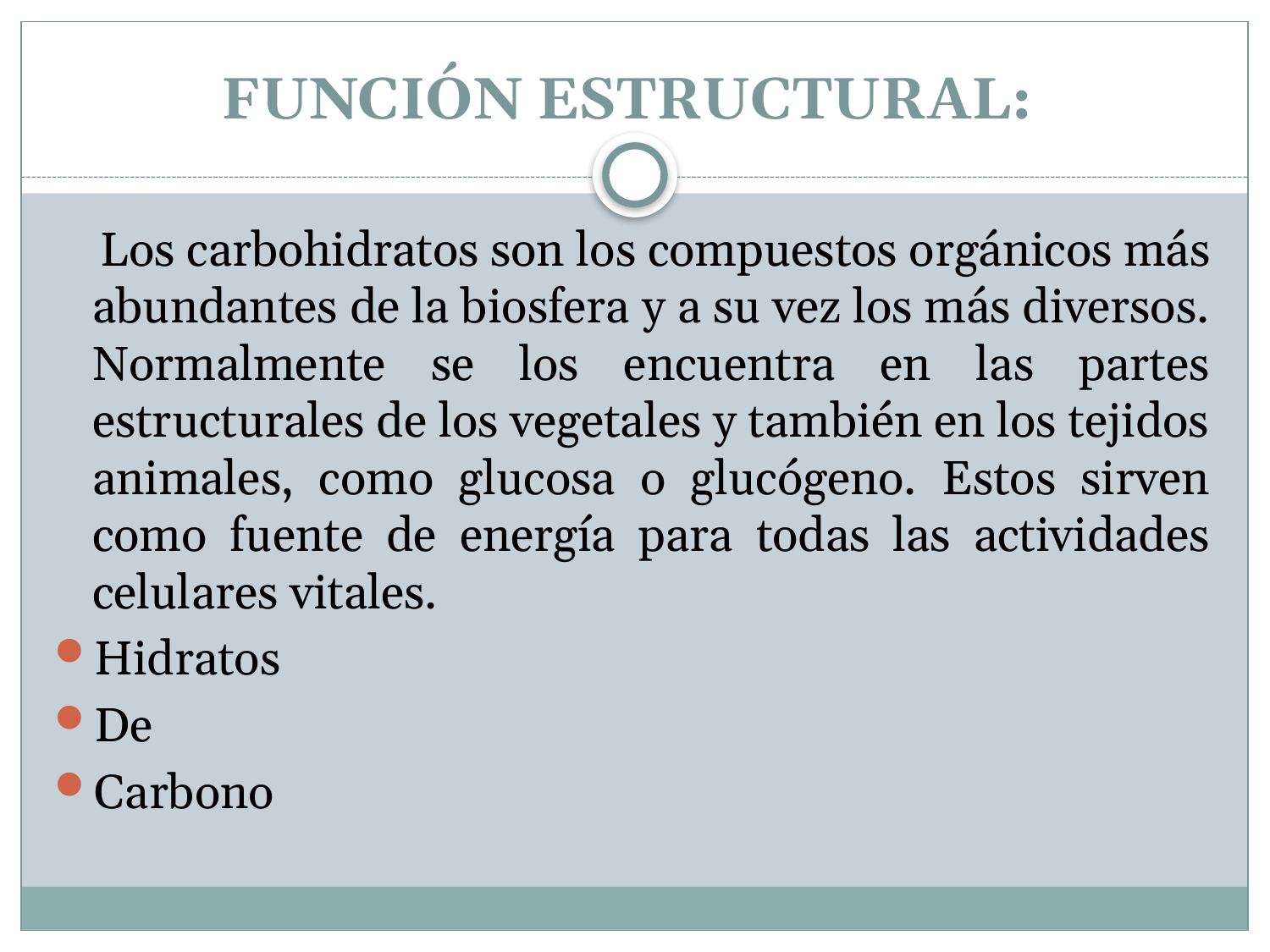

# FUNCIÓN ESTRUCTURAL:
    Los carbohidratos son los compuestos orgánicos más abundantes de la biosfera y a su vez los más diversos. Normalmente se los encuentra en las partes estructurales de los vegetales y también en los tejidos animales, como glucosa o glucógeno. Estos sirven como fuente de energía para todas las actividades celulares vitales.
Hidratos
De
Carbono